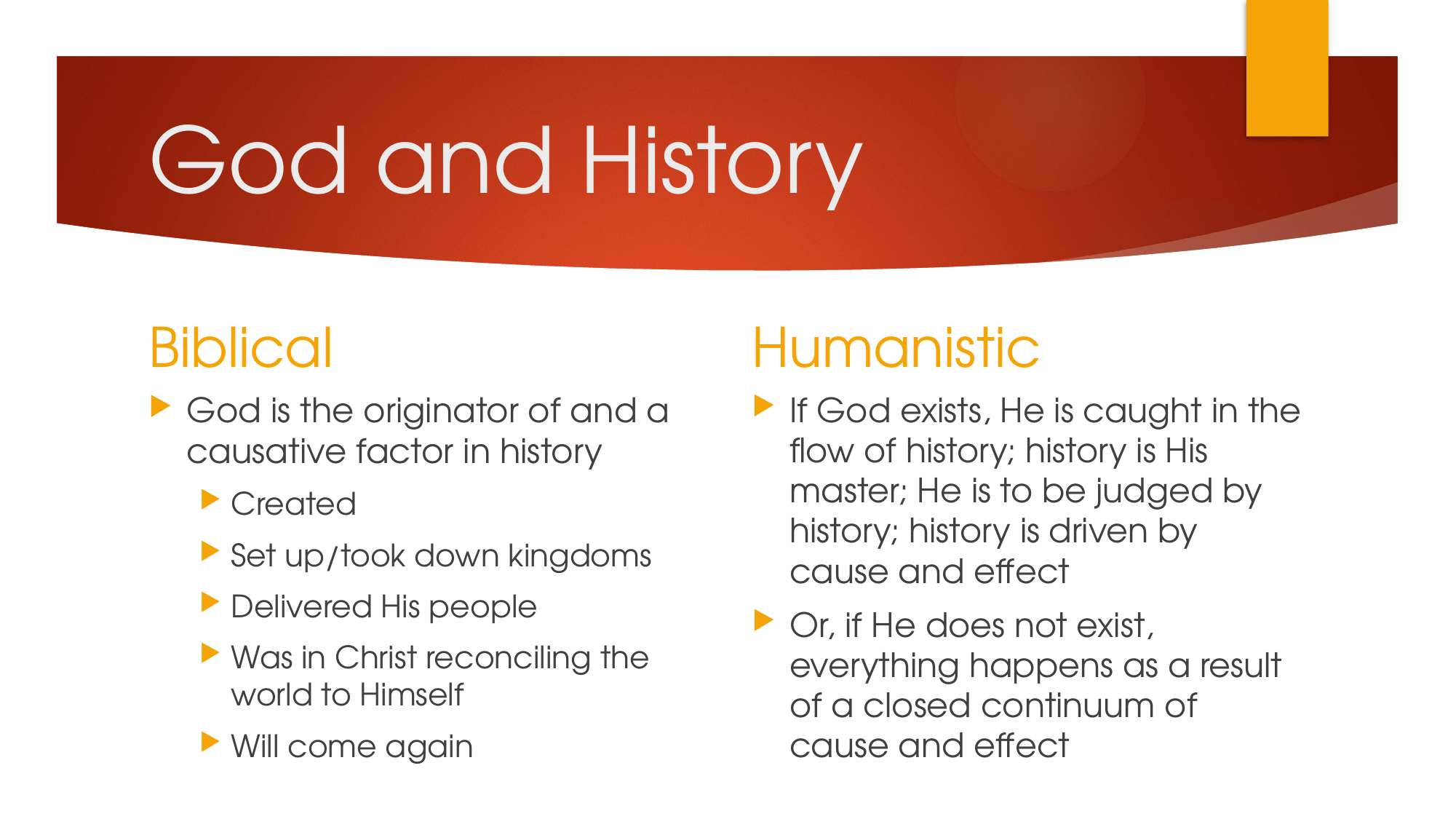

# God and History
Humanistic
Biblical
God is the originator of and a causative factor in history
Created
Set up/took down kingdoms
Delivered His people
Was in Christ reconciling the world to Himself
Will come again
If God exists, He is caught in the flow of history; history is His master; He is to be judged by history; history is driven by cause and effect
Or, if He does not exist, everything happens as a result of a closed continuum of cause and effect